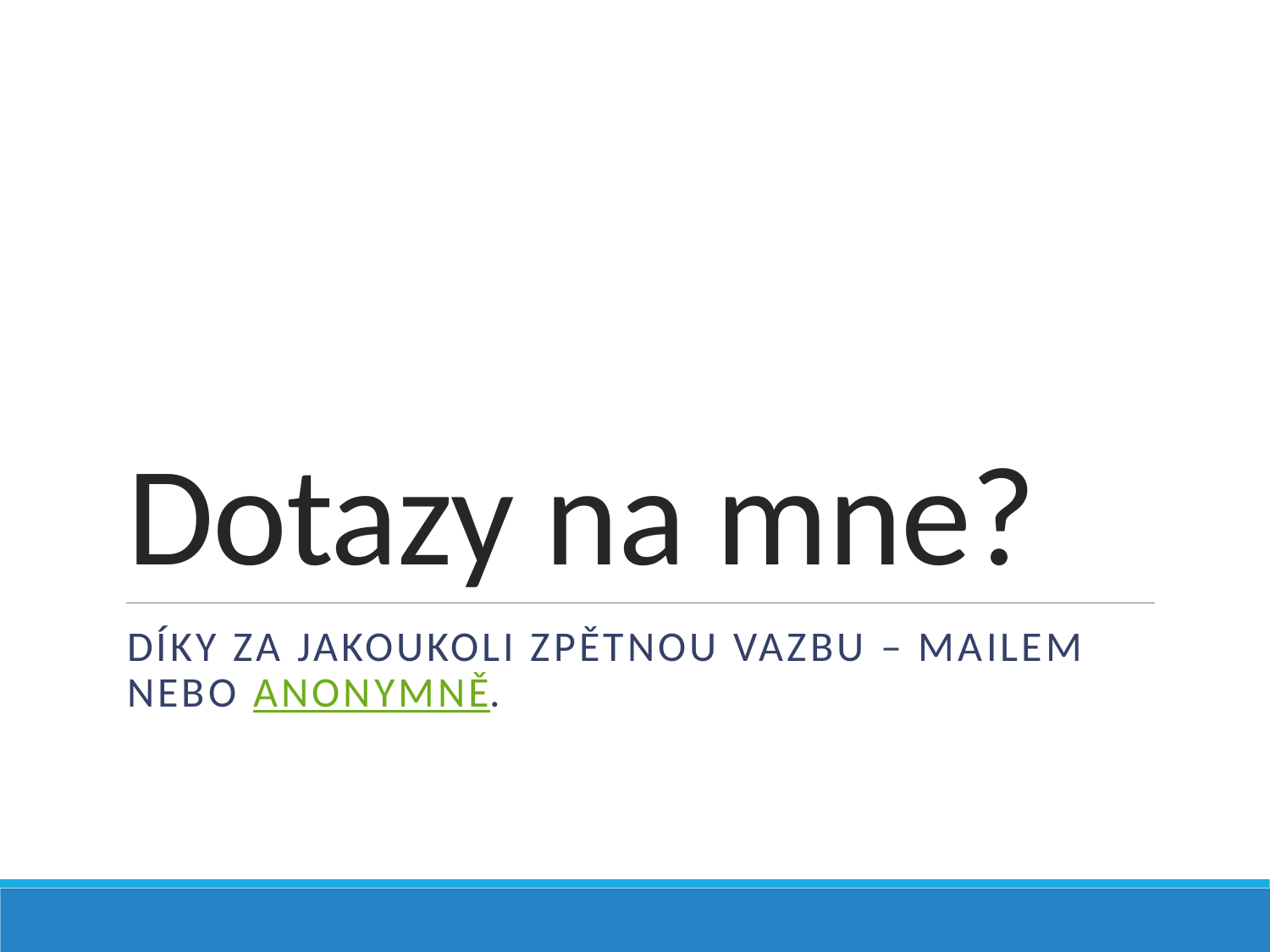

# Dotazy na mne?
Díky za jakoukoli zpětnou vazbu – mailem nebo anonymně.